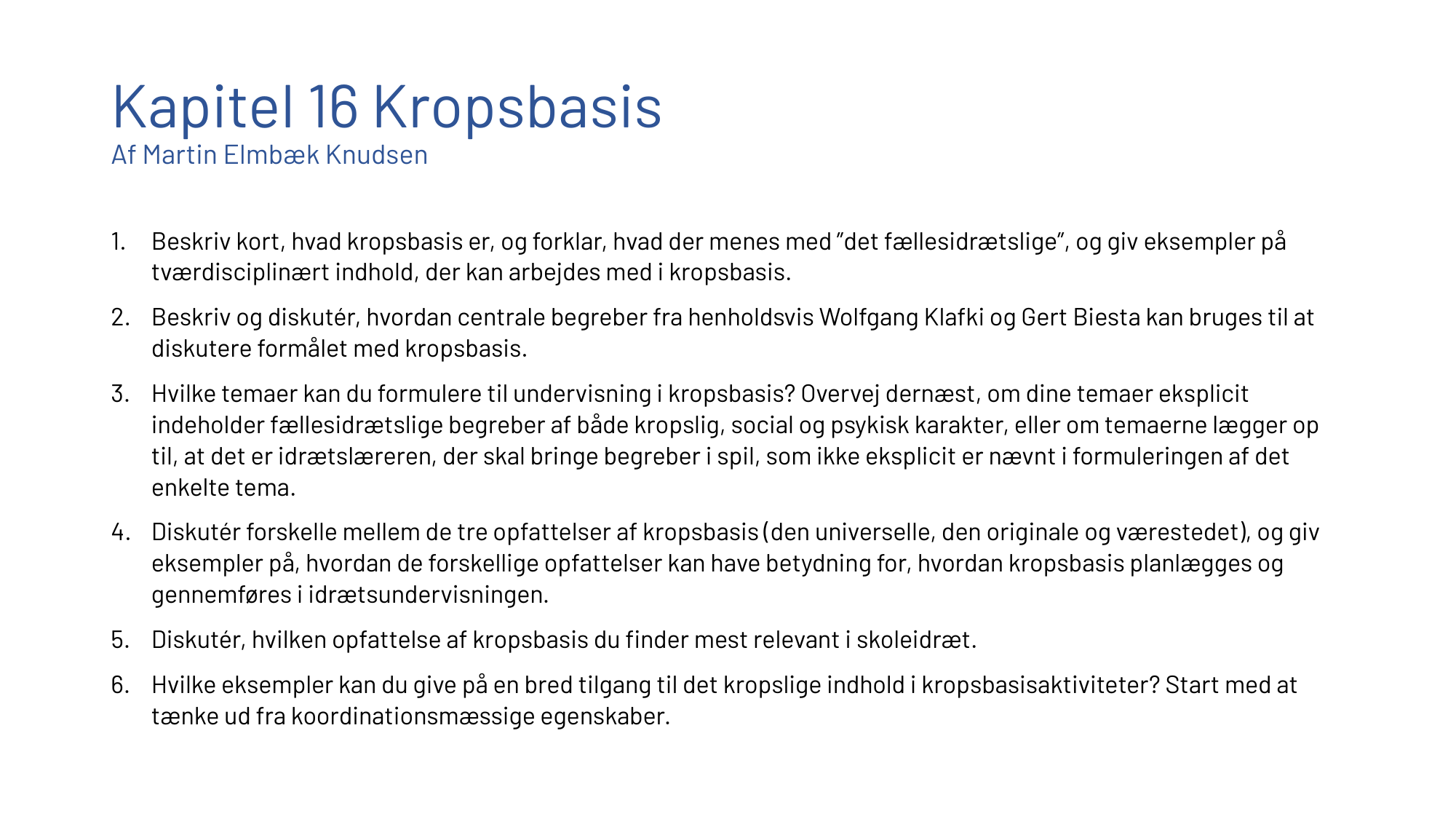

# Kapitel 16 Kropsbasis Af Martin Elmbæk Knudsen
Beskriv kort, hvad kropsbasis er, og forklar, hvad der menes med ”det fællesidrætslige”, og giv eksempler på tværdisciplinært indhold, der kan arbejdes med i kropsbasis.
Beskriv og diskutér, hvordan centrale begreber fra henholdsvis Wolfgang Klafki og Gert Biesta kan bruges til at diskutere formålet med kropsbasis.
Hvilke temaer kan du formulere til undervisning i kropsbasis? Overvej dernæst, om dine temaer eksplicit indeholder fællesidrætslige begreber af både kropslig, social og psykisk karakter, eller om temaerne lægger op til, at det er idrætslæreren, der skal bringe begreber i spil, som ikke eksplicit er nævnt i formuleringen af det enkelte tema.
Diskutér forskelle mellem de tre opfattelser af kropsbasis (den universelle, den originale og værestedet), og giv eksempler på, hvordan de forskellige opfattelser kan have betydning for, hvordan kropsbasis planlægges og gennemføres i idrætsundervisningen.
Diskutér, hvilken opfattelse af kropsbasis du finder mest relevant i skoleidræt.
Hvilke eksempler kan du give på en bred tilgang til det kropslige indhold i kropsbasisaktiviteter? Start med at tænke ud fra koordinationsmæssige egenskaber.